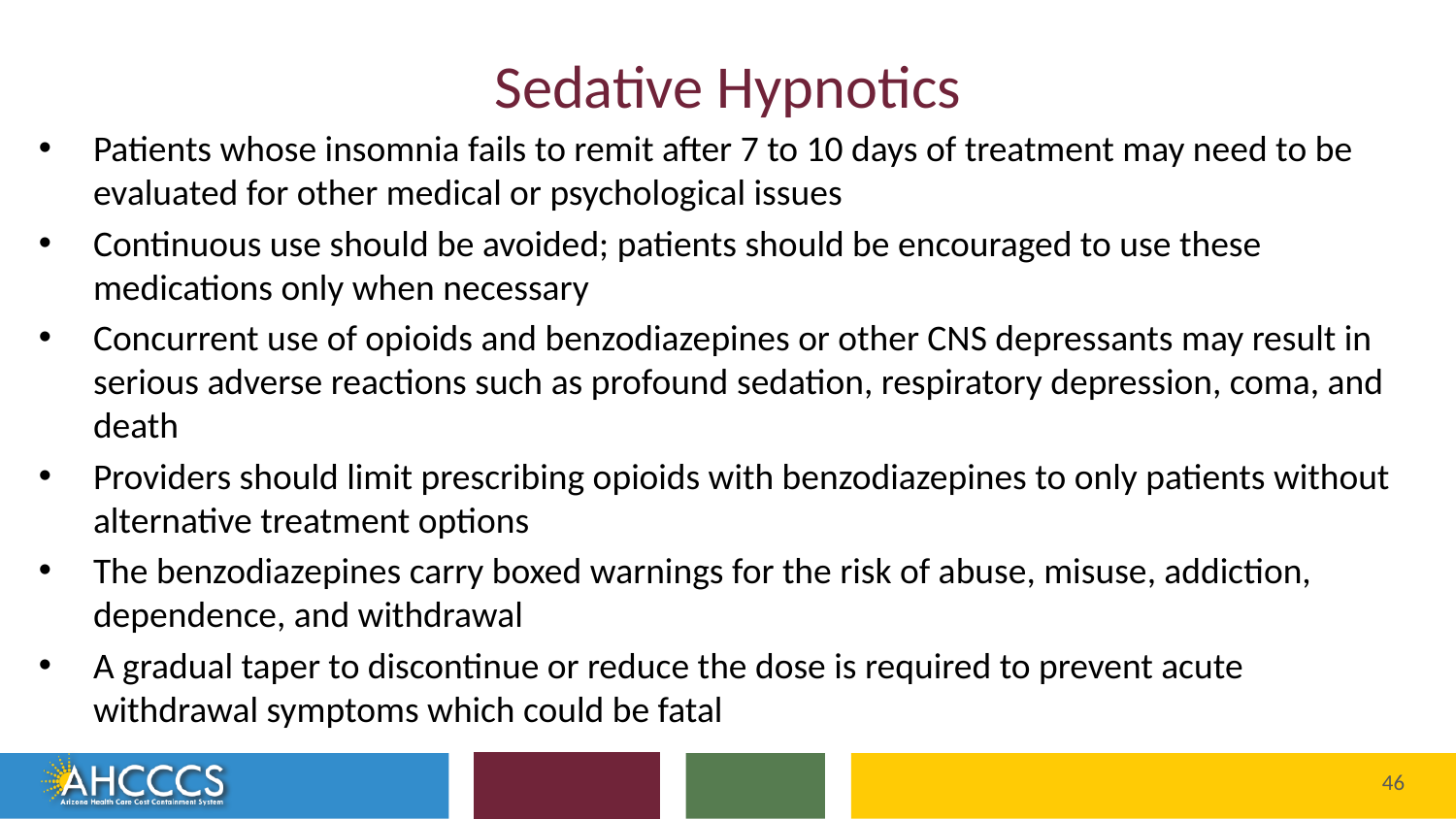

# Sedative Hypnotics
Patients whose insomnia fails to remit after 7 to 10 days of treatment may need to be evaluated for other medical or psychological issues
Continuous use should be avoided; patients should be encouraged to use these medications only when necessary
Concurrent use of opioids and benzodiazepines or other CNS depressants may result in serious adverse reactions such as profound sedation, respiratory depression, coma, and death
Providers should limit prescribing opioids with benzodiazepines to only patients without alternative treatment options
The benzodiazepines carry boxed warnings for the risk of abuse, misuse, addiction, dependence, and withdrawal
A gradual taper to discontinue or reduce the dose is required to prevent acute withdrawal symptoms which could be fatal
46